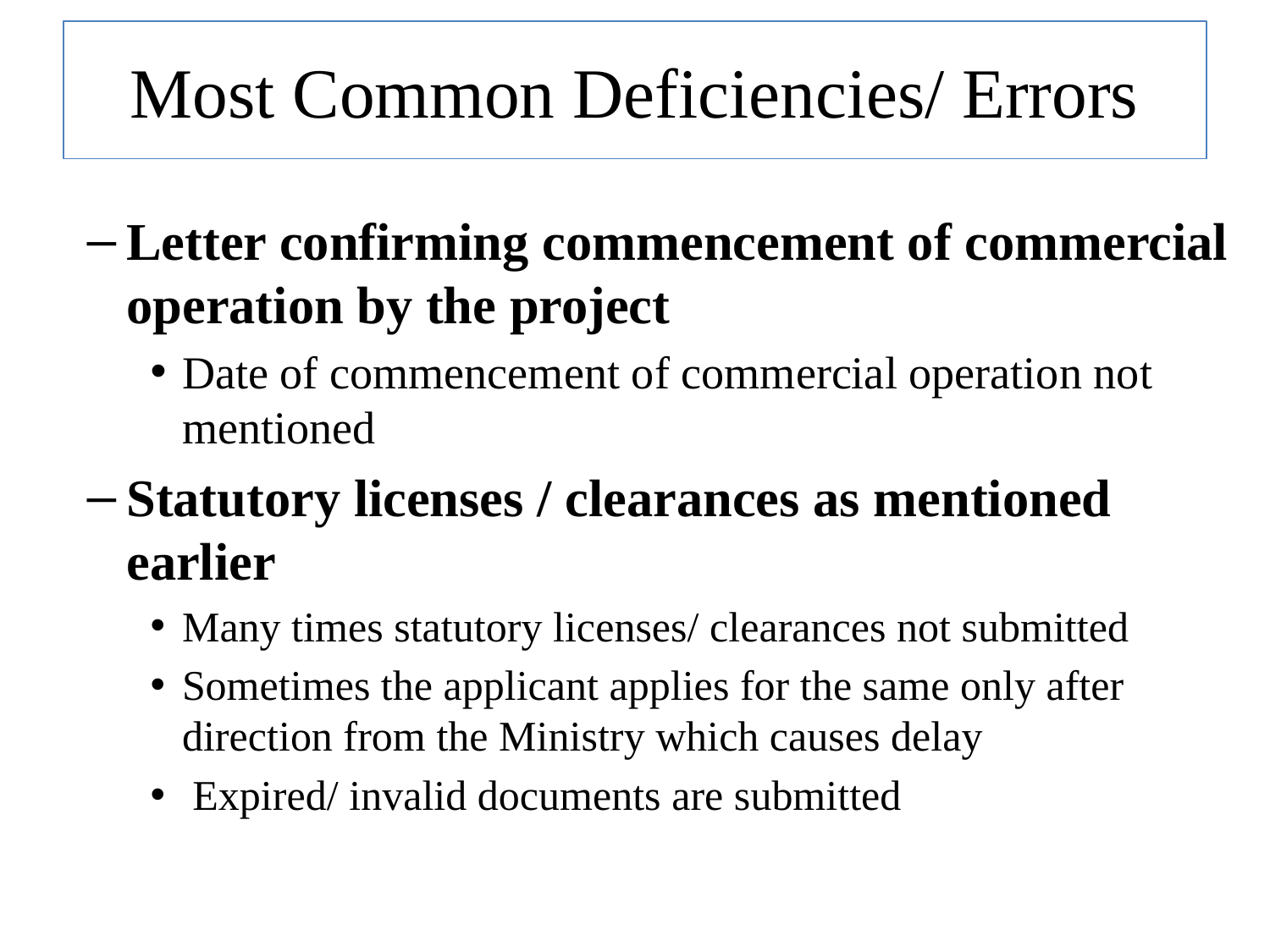

# Most Common Deficiencies/ Errors
Letter confirming commencement of commercial operation by the project
Date of commencement of commercial operation not mentioned
Statutory licenses / clearances as mentioned earlier
Many times statutory licenses/ clearances not submitted
Sometimes the applicant applies for the same only after direction from the Ministry which causes delay
 Expired/ invalid documents are submitted